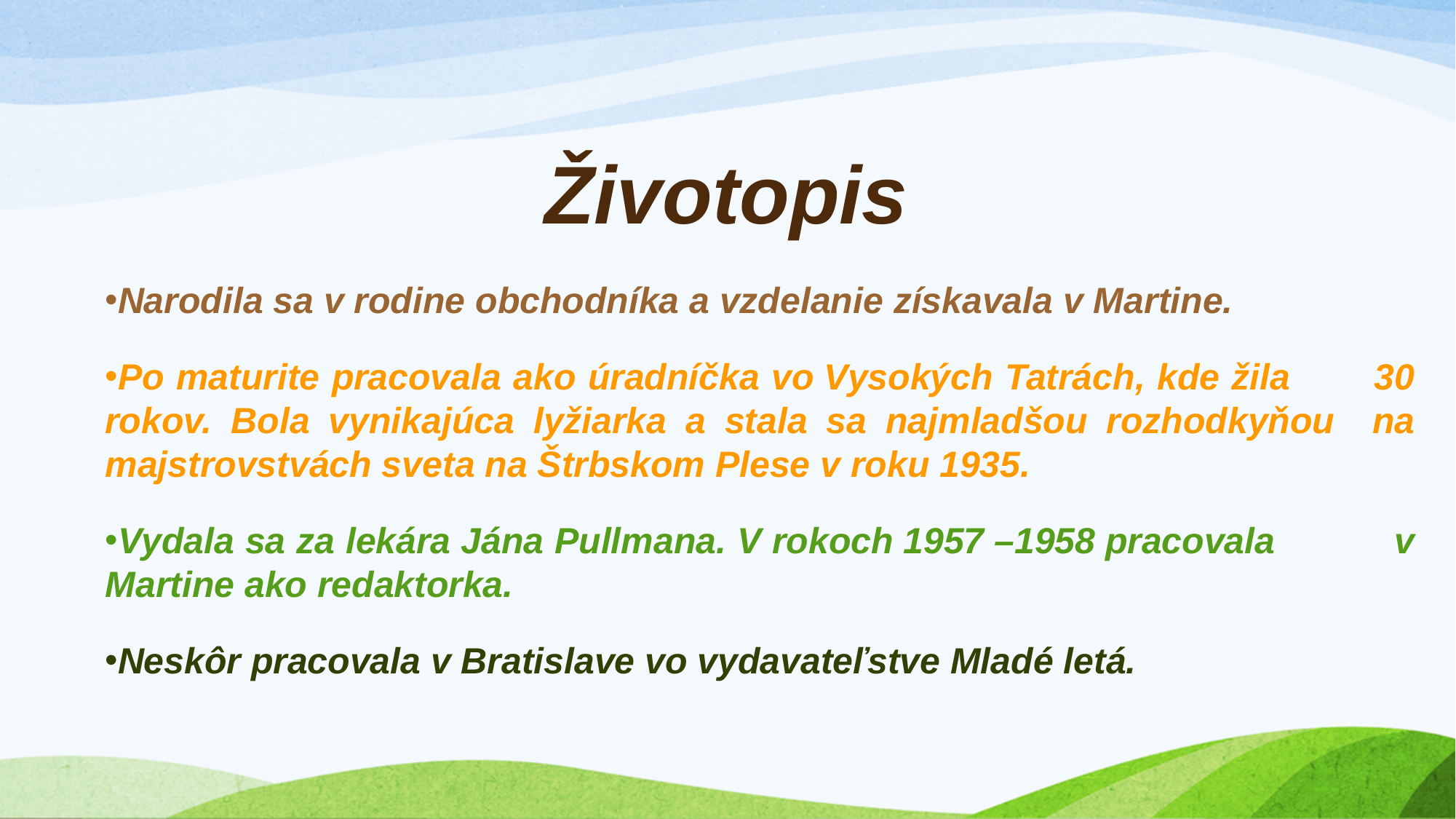

Životopis

Narodila sa v rodine obchodníka a vzdelanie získavala v Martine.

Po maturite pracovala ako úradníčka vo Vysokých Tatrách, kde žila       30 rokov. Bola vynikajúca lyžiarka a stala sa najmladšou rozhodkyňou  na majstrovstvách sveta na Štrbskom Plese v roku 1935.

Vydala sa za lekára Jána Pullmana. V rokoch 1957 –1958 pracovala           v Martine ako redaktorka.

Neskôr pracovala v Bratislave vo vydavateľstve Mladé letá.